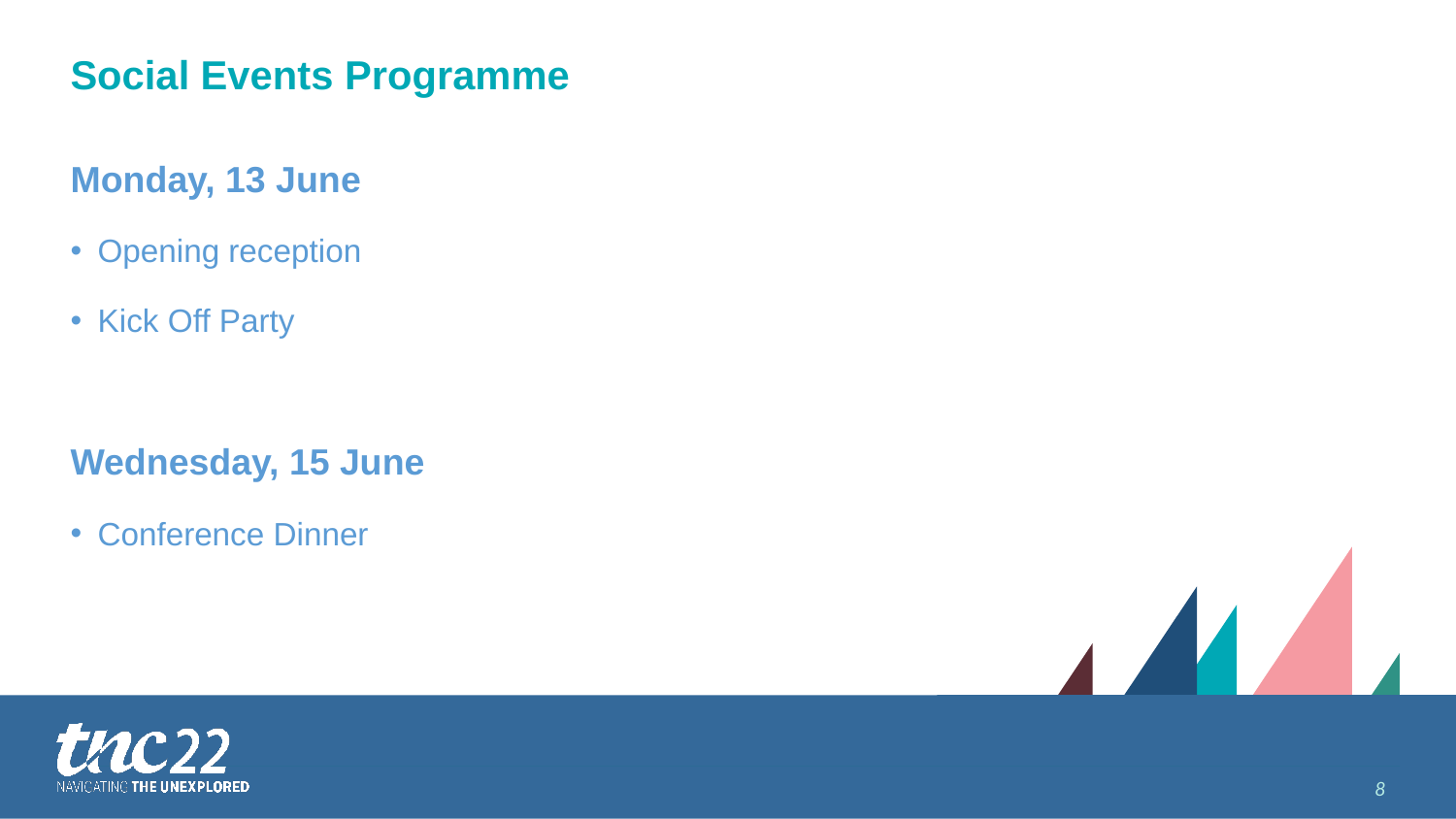

# Social Events Programme
Monday, 13 June

Opening reception

Kick Off Party

Wednesday, 15 June

Conference Dinner
8